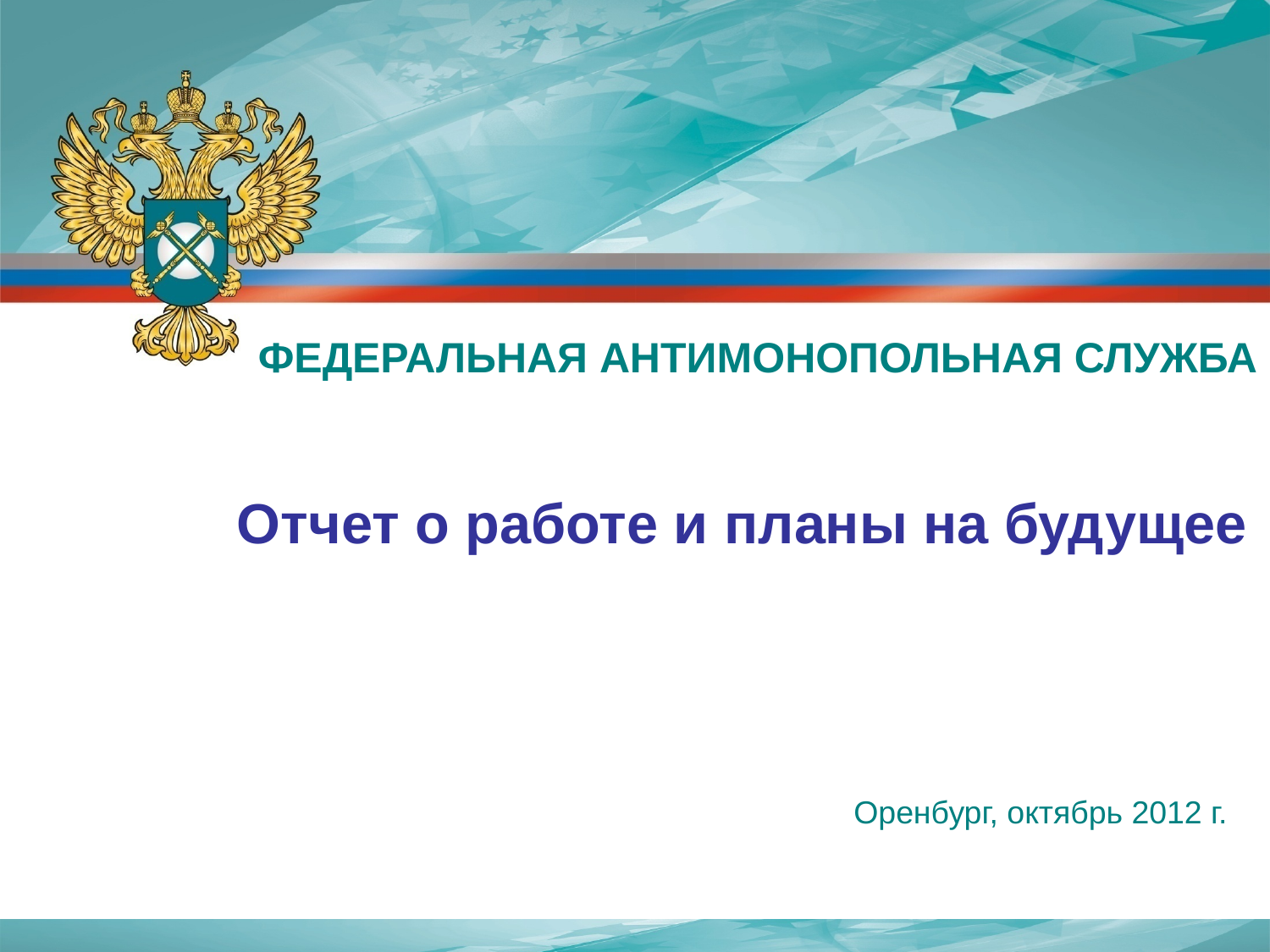

ФЕДЕРАЛЬНАЯ АНТИМОНОПОЛЬНАЯ СЛУЖБА
Отчет о работе и планы на будущее

Оренбург, октябрь 2012 г.